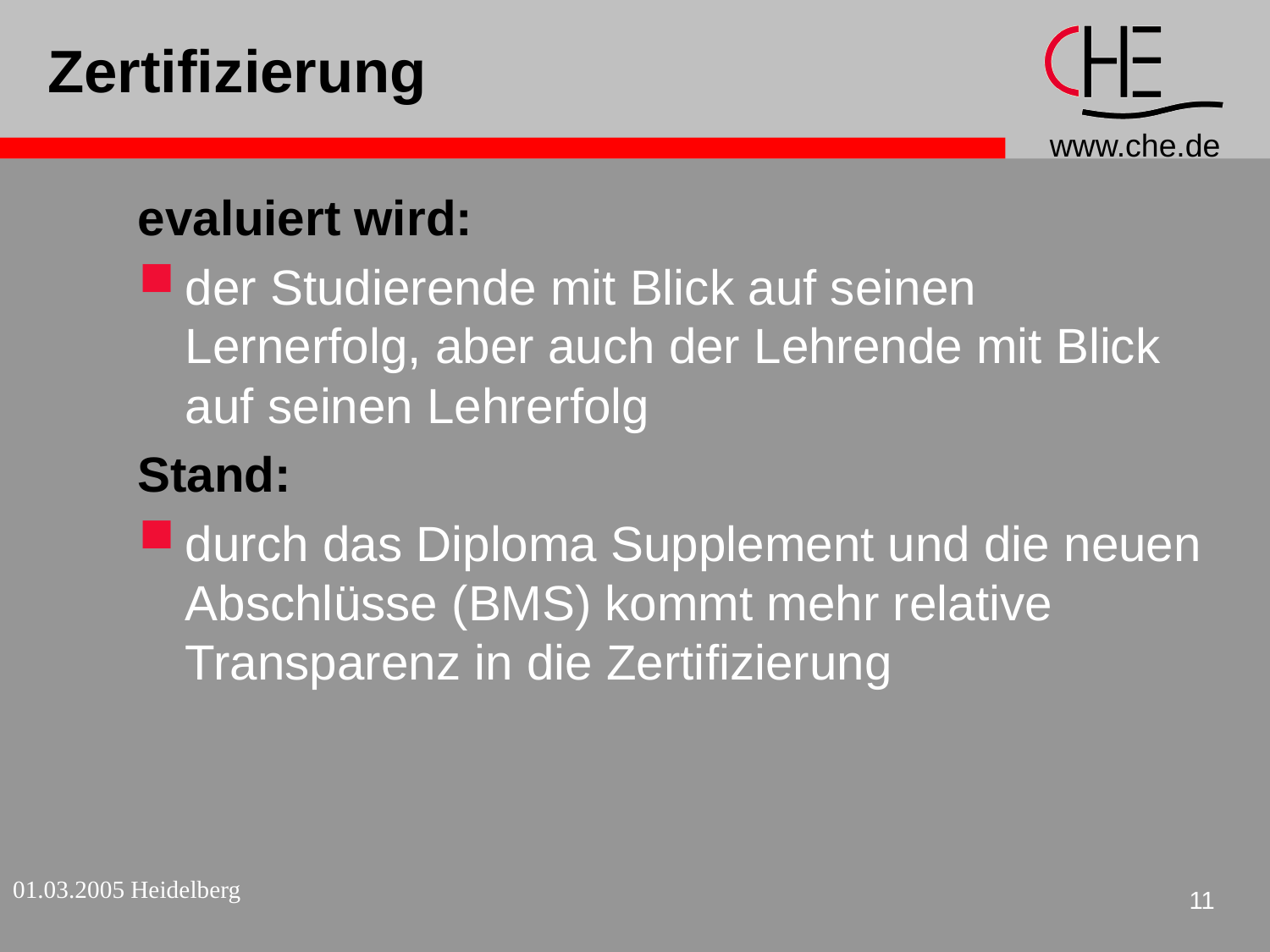

# Zertifizierung
evaluiert wird:
der Studierende mit Blick auf seinen Lernerfolg, aber auch der Lehrende mit Blick auf seinen Lehrerfolg
Stand:
durch das Diploma Supplement und die neuen Abschlüsse (BMS) kommt mehr relative Transparenz in die Zertifizierung
01.03.2005 Heidelberg
11